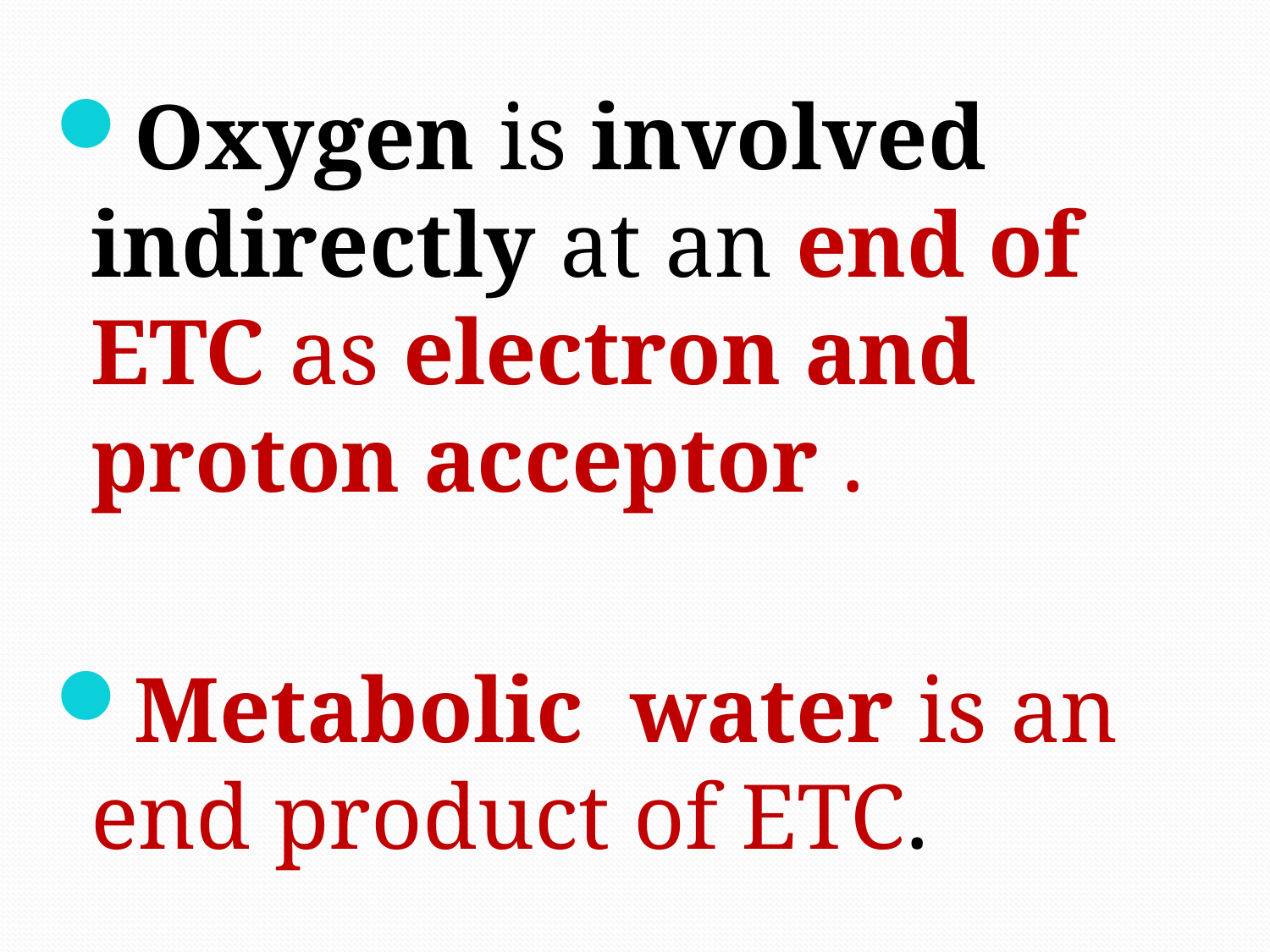

Oxygen is involved indirectly at an end of ETC as electron and proton acceptor .

Metabolic  water is an end product of ETC.